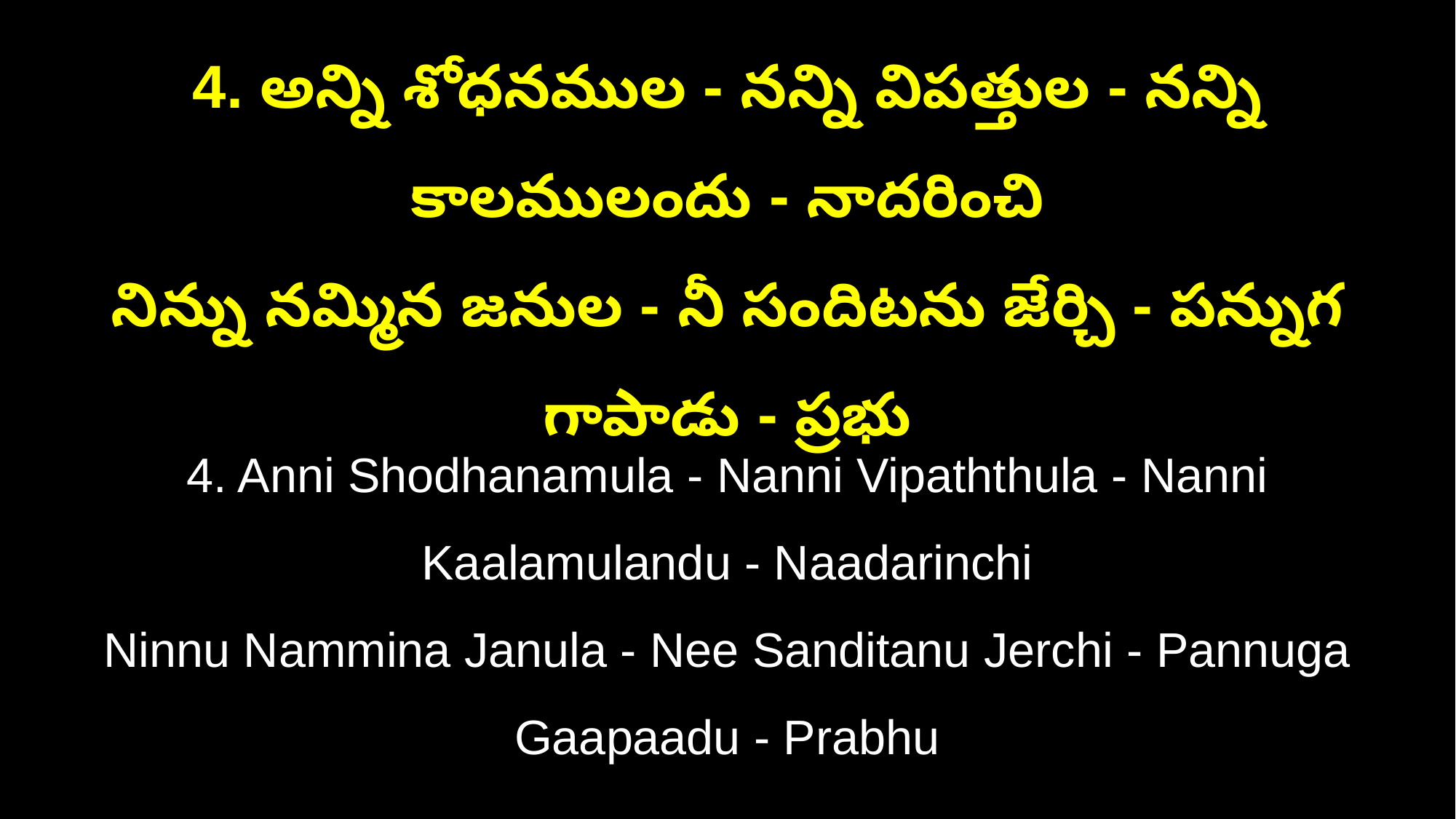

4. అన్ని శోధనముల - నన్ని విపత్తుల - నన్ని కాలములందు - నాదరించి
నిన్ను నమ్మిన జనుల - నీ సందిటను జేర్చి - పన్నుగ గాపాడు - ప్రభు
4. Anni Shodhanamula - Nanni Vipaththula - Nanni Kaalamulandu - Naadarinchi
Ninnu Nammina Janula - Nee Sanditanu Jerchi - Pannuga Gaapaadu - Prabhu